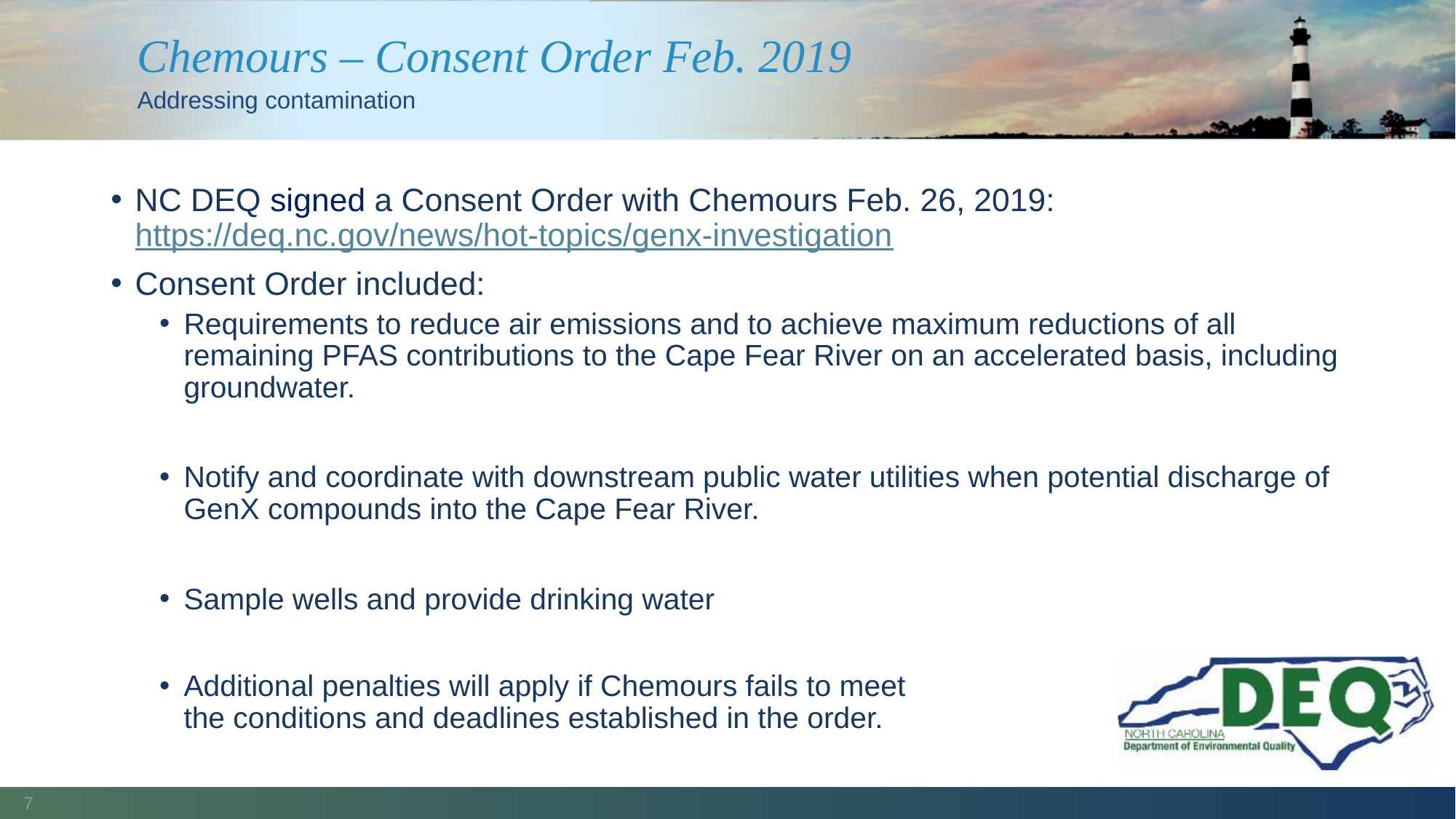

# Chemours – Consent Order Feb. 2019
Addressing contamination
NC DEQ signed a Consent Order with Chemours Feb. 26, 2019: https://deq.nc.gov/news/hot-topics/genx-investigation
Consent Order included:
Requirements to reduce air emissions and to achieve maximum reductions of all remaining PFAS contributions to the Cape Fear River on an accelerated basis, including groundwater.

Notify and coordinate with downstream public water utilities when potential discharge of GenX compounds into the Cape Fear River.

Sample wells and provide drinking water

Additional penalties will apply if Chemours fails to meet
the conditions and deadlines established in the order.

7